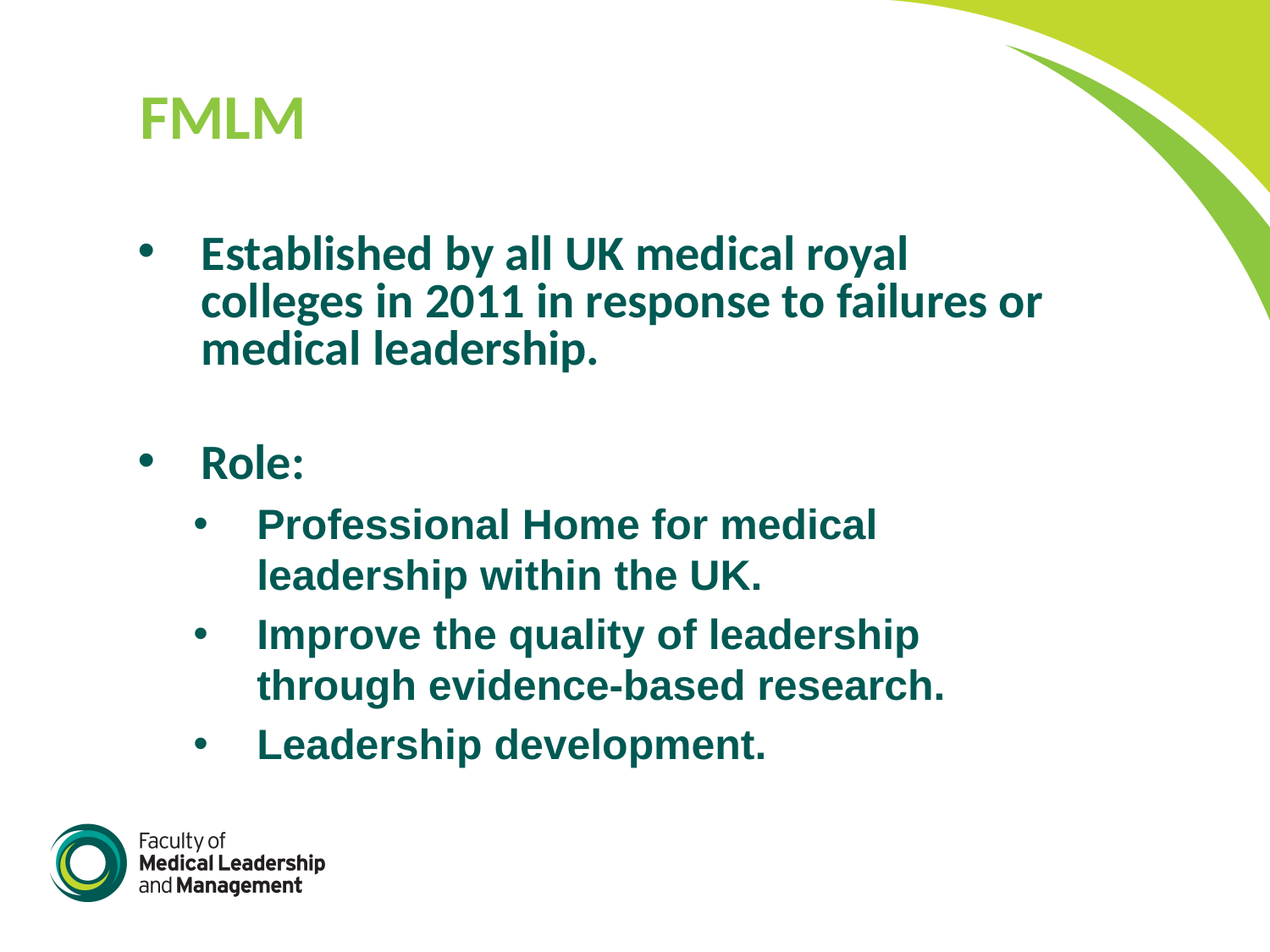

# FMLM
Established by all UK medical royal colleges in 2011 in response to failures or medical leadership.

Role:
Professional Home for medical leadership within the UK.
Improve the quality of leadership through evidence-based research.
Leadership development.